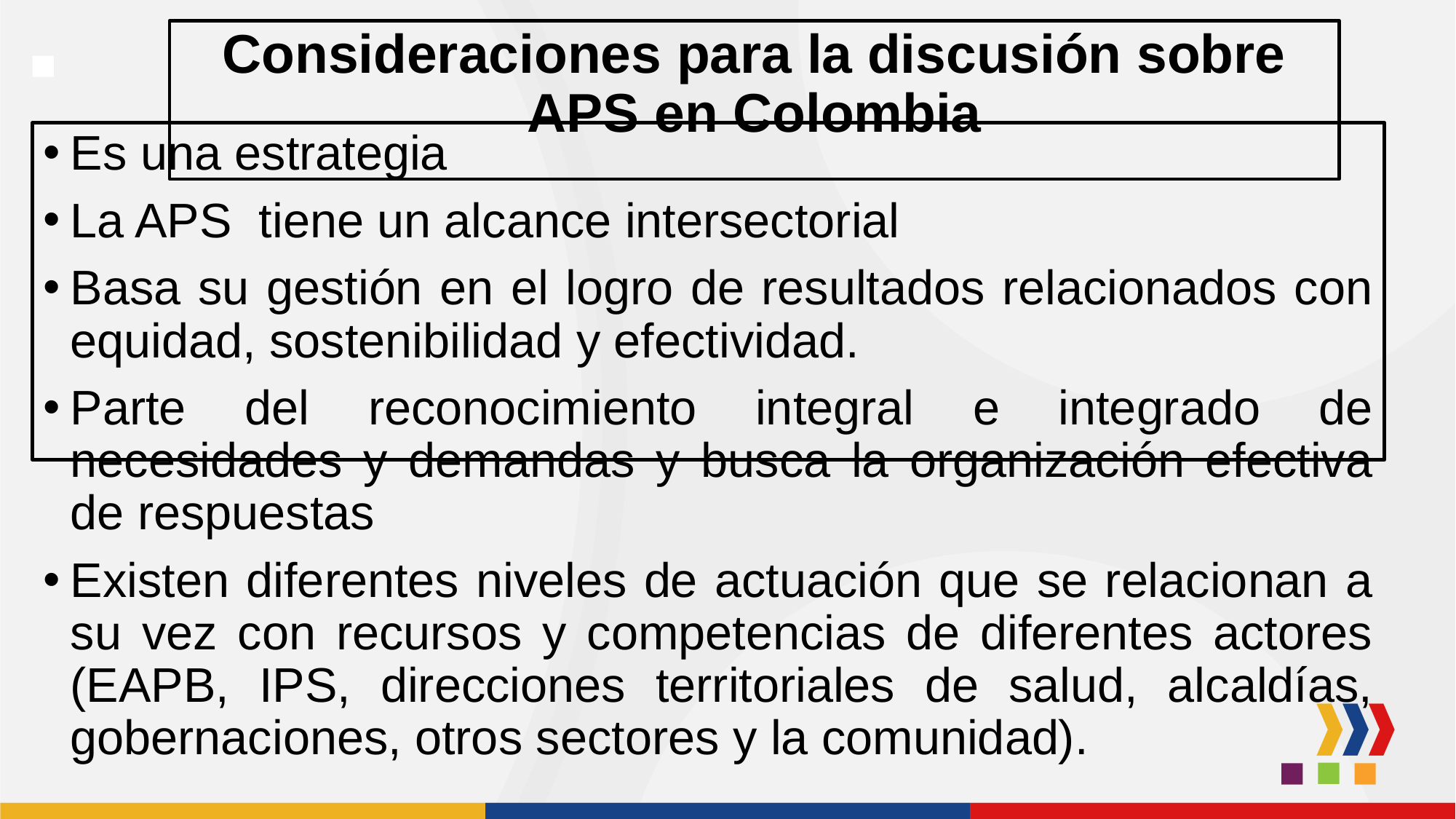

# Consideraciones para la discusión sobre APS en Colombia

Es una estrategia
La APS  tiene un alcance intersectorial
Basa su gestión en el logro de resultados relacionados con equidad, sostenibilidad y efectividad.
Parte del reconocimiento integral e integrado de necesidades y demandas y busca la organización efectiva de respuestas
Existen diferentes niveles de actuación que se relacionan a su vez con recursos y competencias de diferentes actores (EAPB, IPS, direcciones territoriales de salud, alcaldías, gobernaciones, otros sectores y la comunidad).